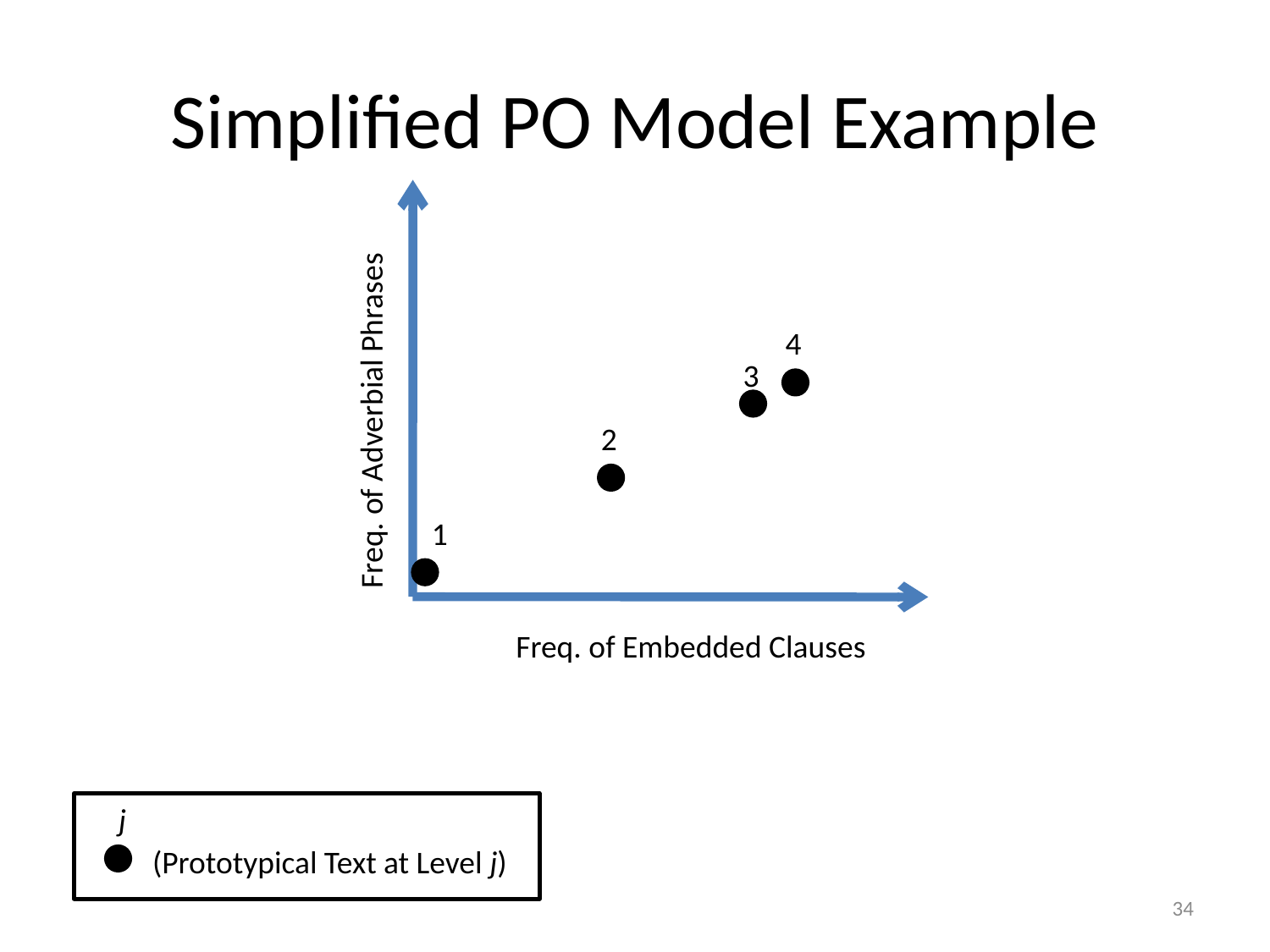

# Simplified PO Model Example
4
3

Freq. of Adverbial Phrases

2

1

Freq. of Embedded Clauses

j
(Prototypical Text at Level j)

34